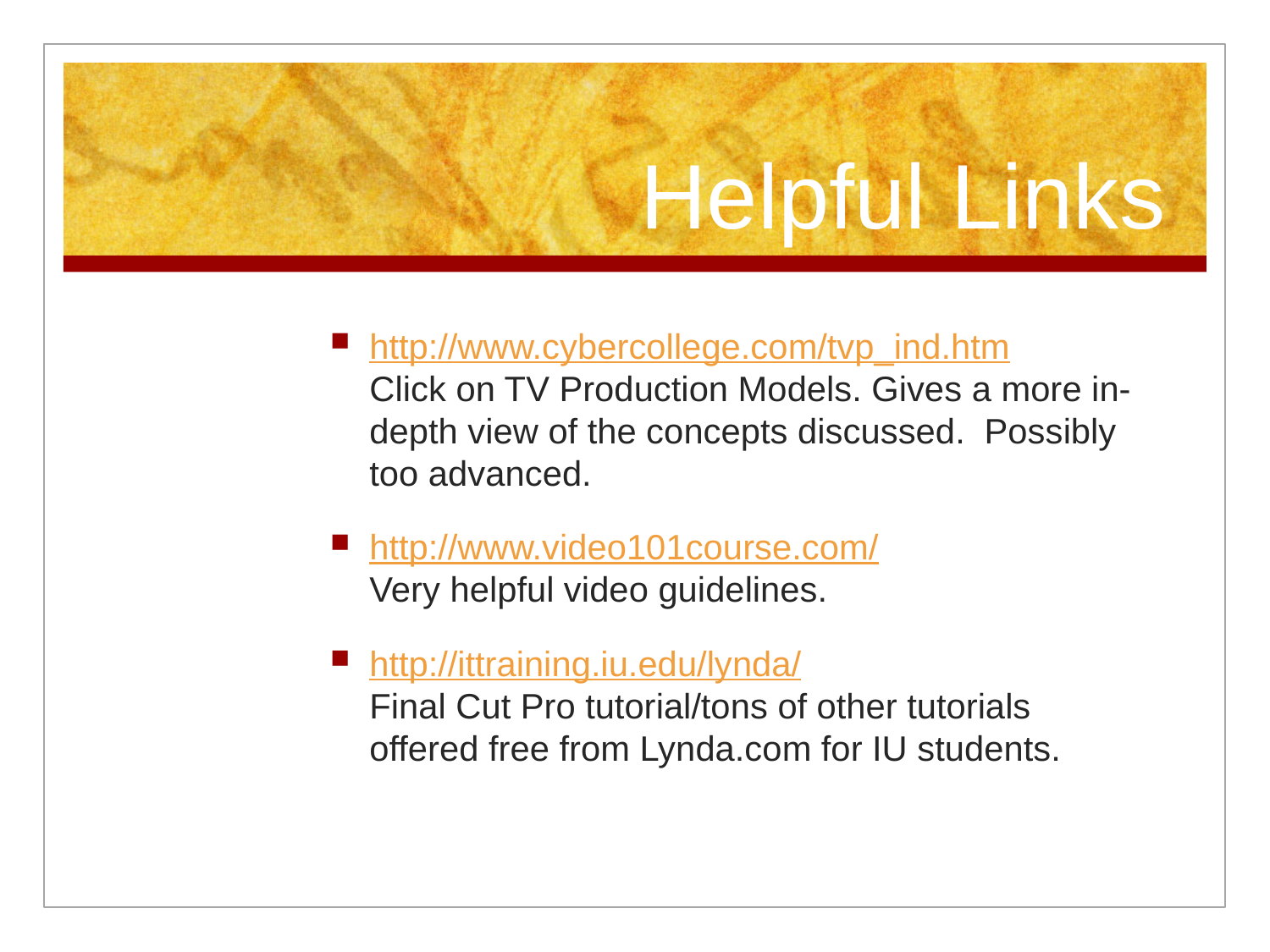

# Helpful Links
http://www.cybercollege.com/tvp_ind.htm
Click on TV Production Models. Gives a more in-depth view of the concepts discussed.  Possibly too advanced.
http://www.video101course.com/
Very helpful video guidelines.
http://ittraining.iu.edu/lynda/
Final Cut Pro tutorial/tons of other tutorials
offered free from Lynda.com for IU students.